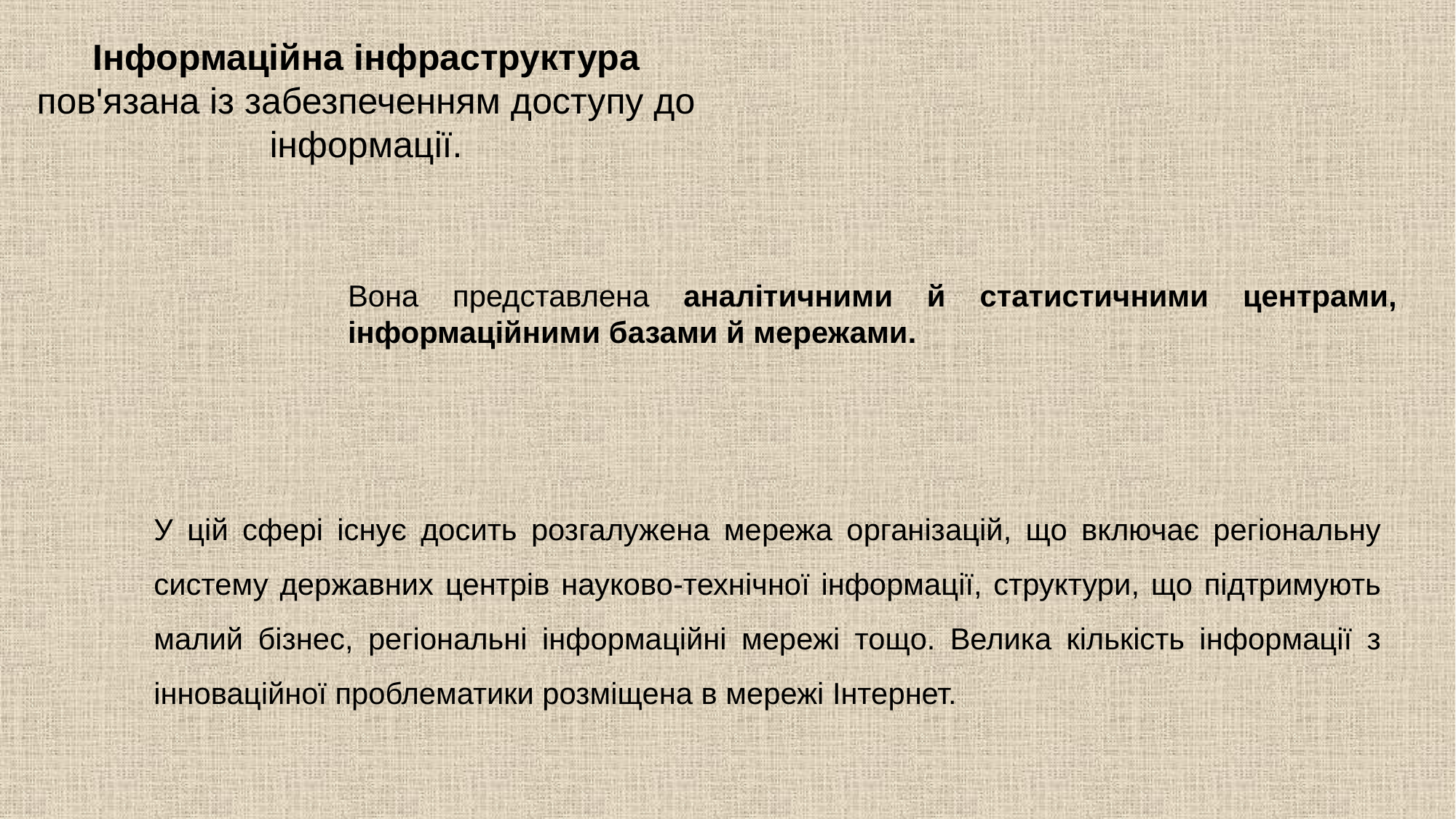

Інформаційна інфраструктура
пов'язана із забезпеченням доступу до інформації.
Вона представлена аналітичними й статистичними центрами, інформаційними базами й мережами.
У цій сфері існує досить розгалужена мережа організацій, що включає регіональну систему державних центрів науково-технічної інформації, структури, що підтримують малий бізнес, регіональні інформаційні мережі тощо. Велика кількість інформації з інноваційної проблематики розміщена в мережі Інтернет.